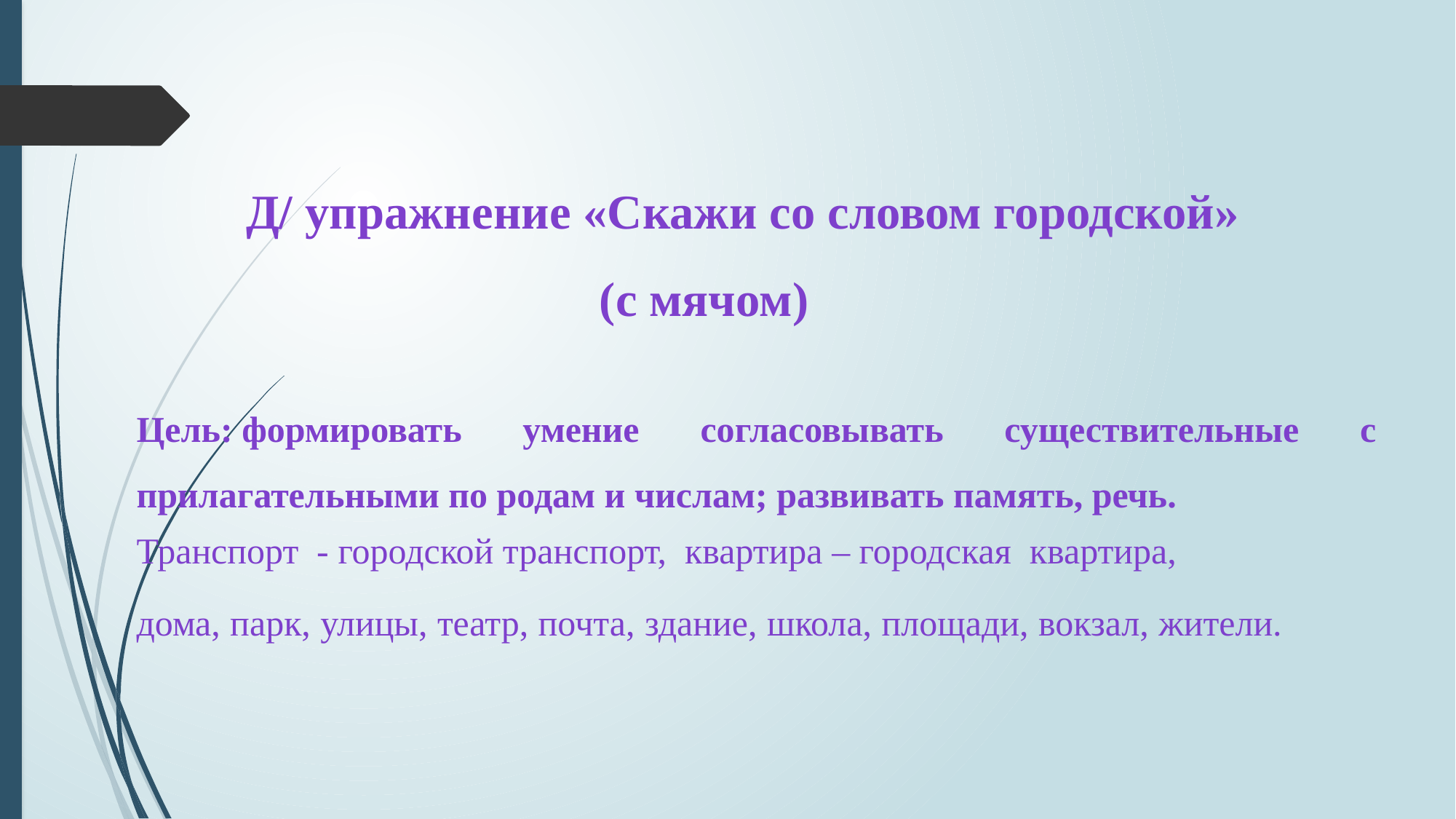

Д/ упражнение «Скажи со словом городской»
                                      (с мячом)

Цель: формировать умение согласовывать существительные с прилагательными по родам и числам; развивать память, речь.
Транспорт  - городской транспорт,  квартира – городская  квартира,
дома, парк, улицы, театр, почта, здание, школа, площади, вокзал, жители.